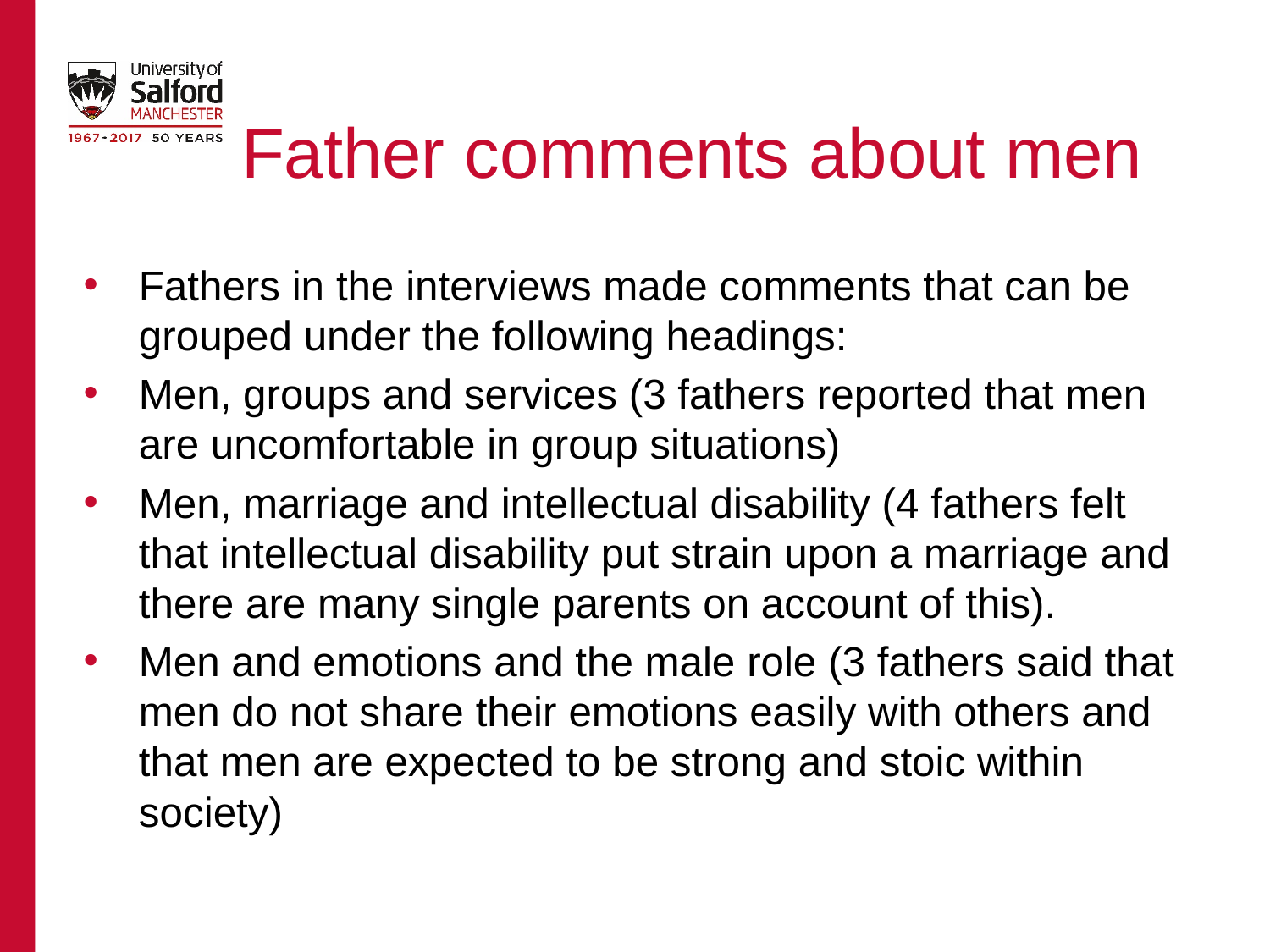

# Father comments about men
Fathers in the interviews made comments that can be grouped under the following headings:
Men, groups and services (3 fathers reported that men are uncomfortable in group situations)
Men, marriage and intellectual disability (4 fathers felt that intellectual disability put strain upon a marriage and there are many single parents on account of this).
Men and emotions and the male role (3 fathers said that men do not share their emotions easily with others and that men are expected to be strong and stoic within society)